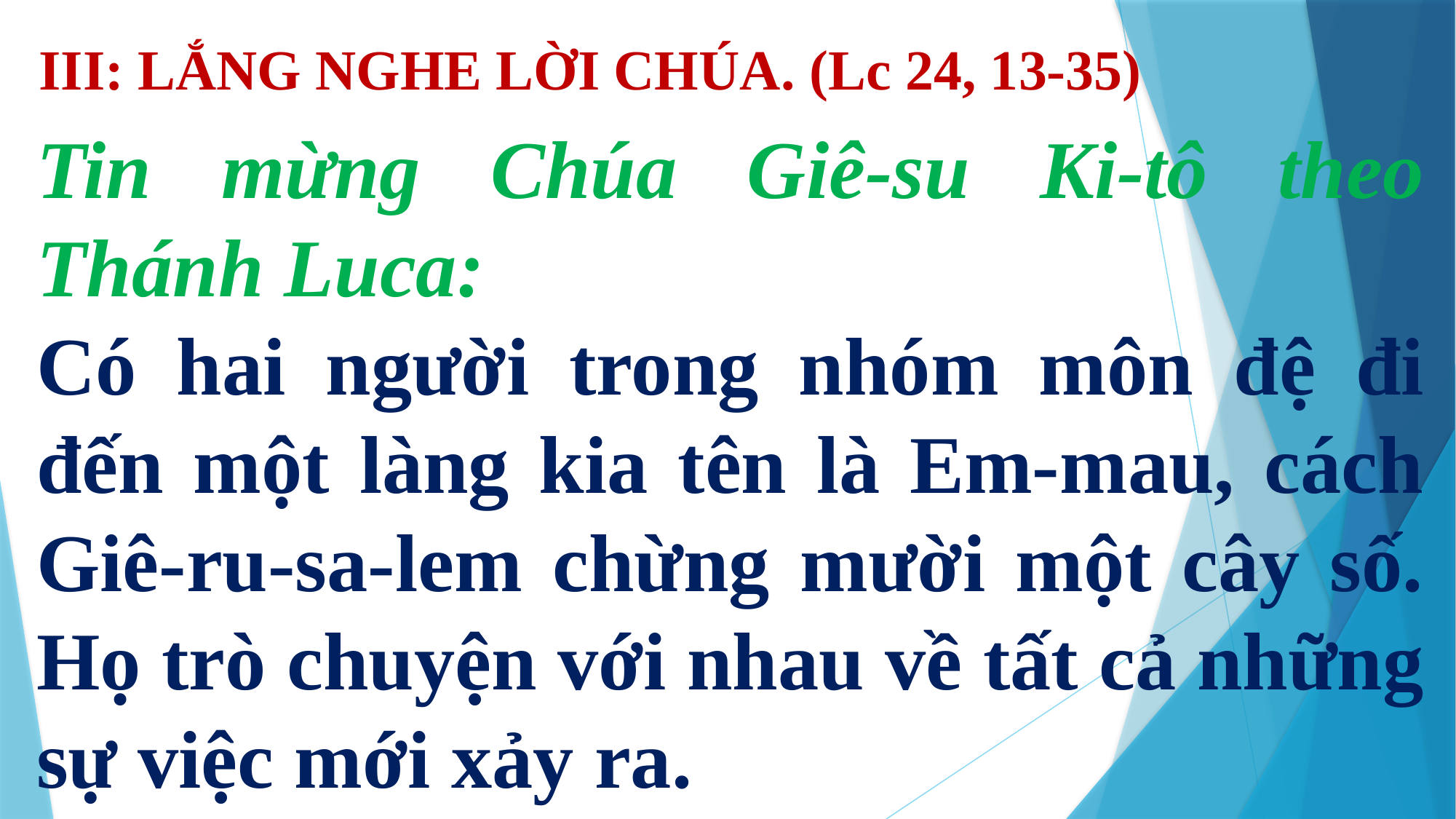

III: LẮNG NGHE LỜI CHÚA. (Lc 24, 13-35)
Tin mừng Chúa Giê-su Ki-tô theo Thánh Luca:
Có hai người trong nhóm môn đệ đi đến một làng kia tên là Em-mau, cách Giê-ru-sa-lem chừng mười một cây số. Họ trò chuyện với nhau về tất cả những sự việc mới xảy ra.